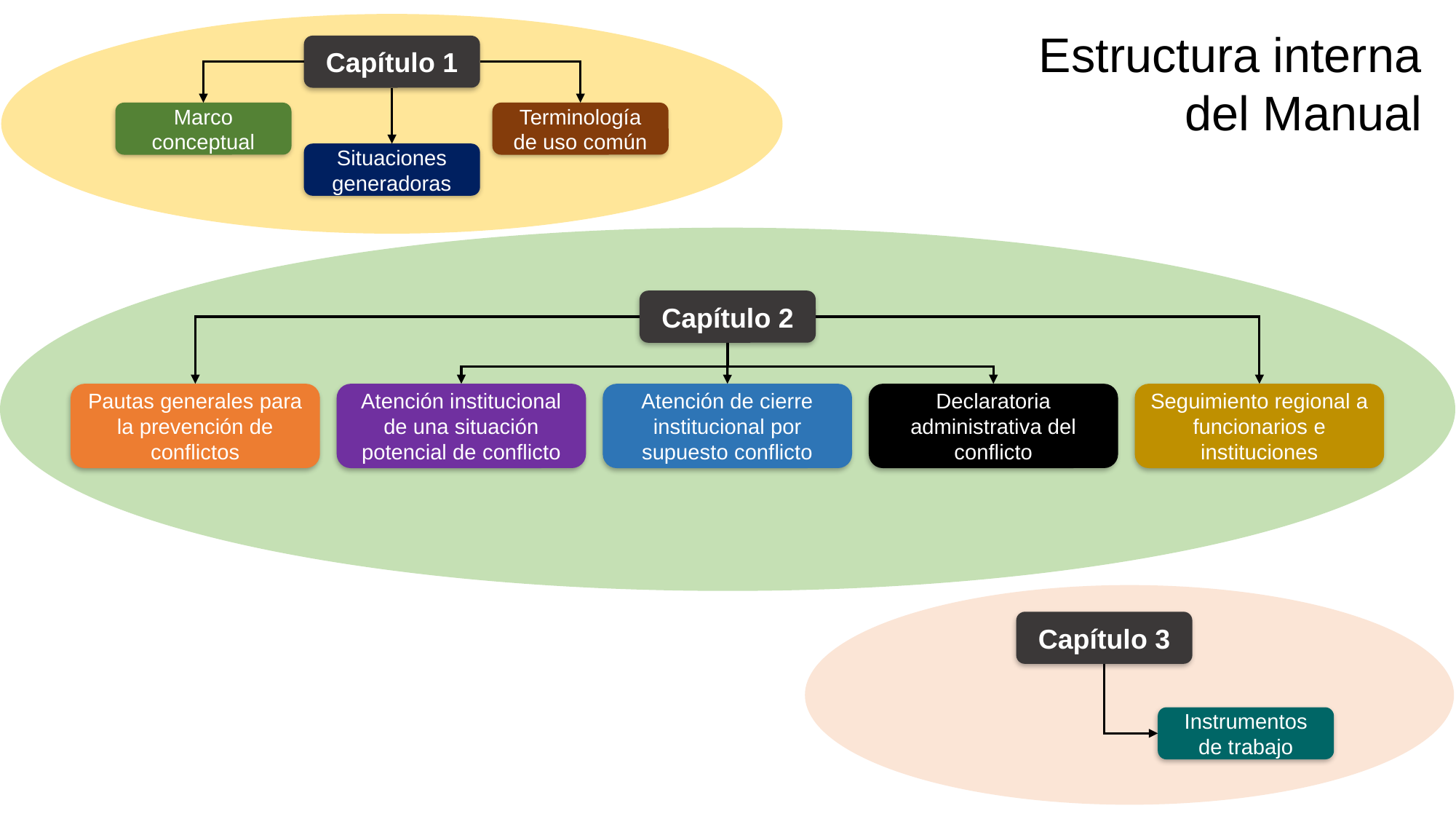

Capítulo 1
Marco conceptual
Terminología de uso común
Situaciones generadoras
Estructura interna del Manual

Capítulo 2
Pautas generales para la prevención de conflictos
Declaratoria administrativa del conflicto
Seguimiento regional a funcionarios e instituciones
Atención de cierre institucional por supuesto conflicto
Atención institucional de una situación potencial de conflicto

Capítulo 3
Instrumentos de trabajo